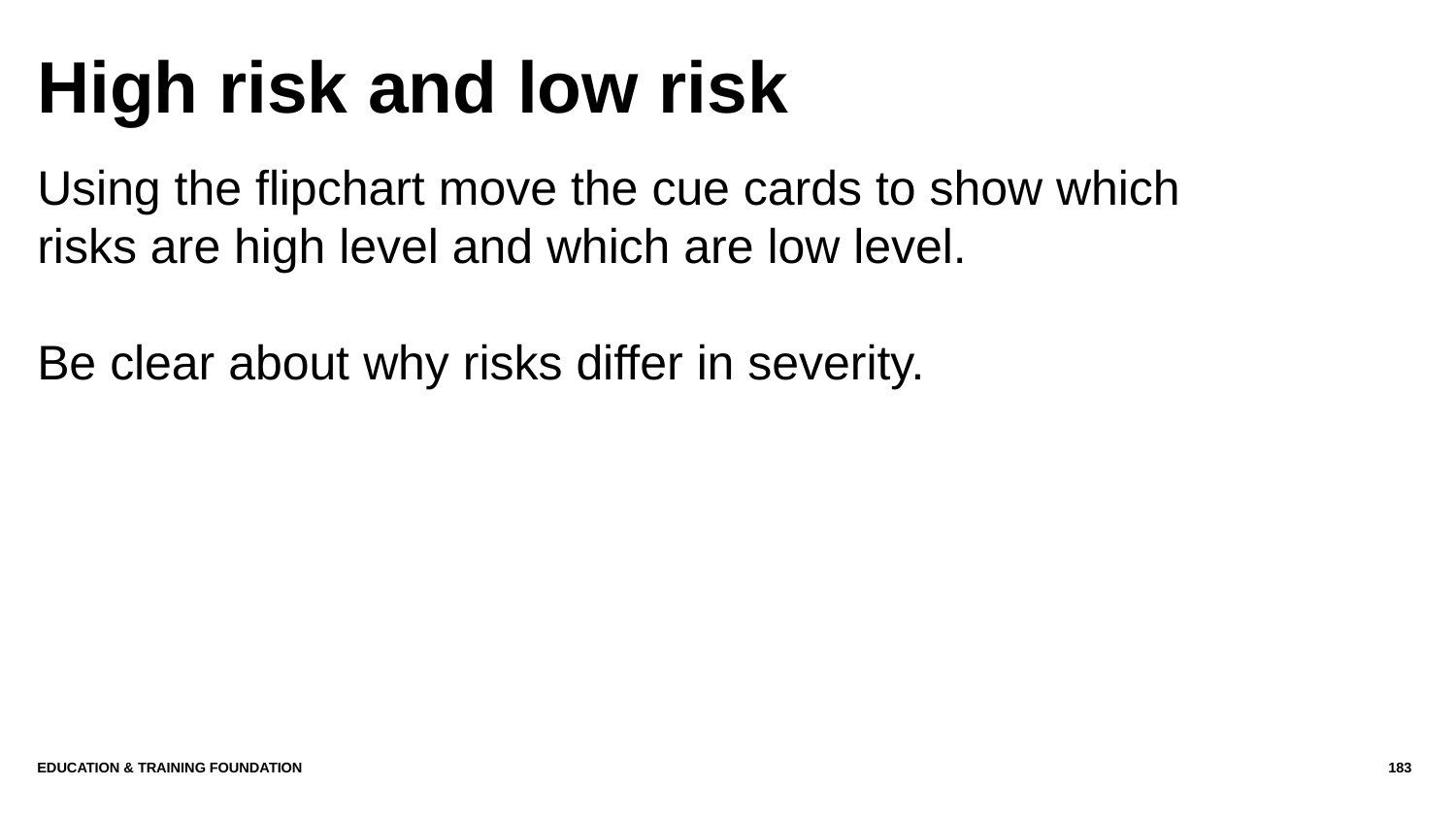

# High risk and low risk
Using the flipchart move the cue cards to show which risks are high level and which are low level.

Be clear about why risks differ in severity.
Education & Training Foundation
183